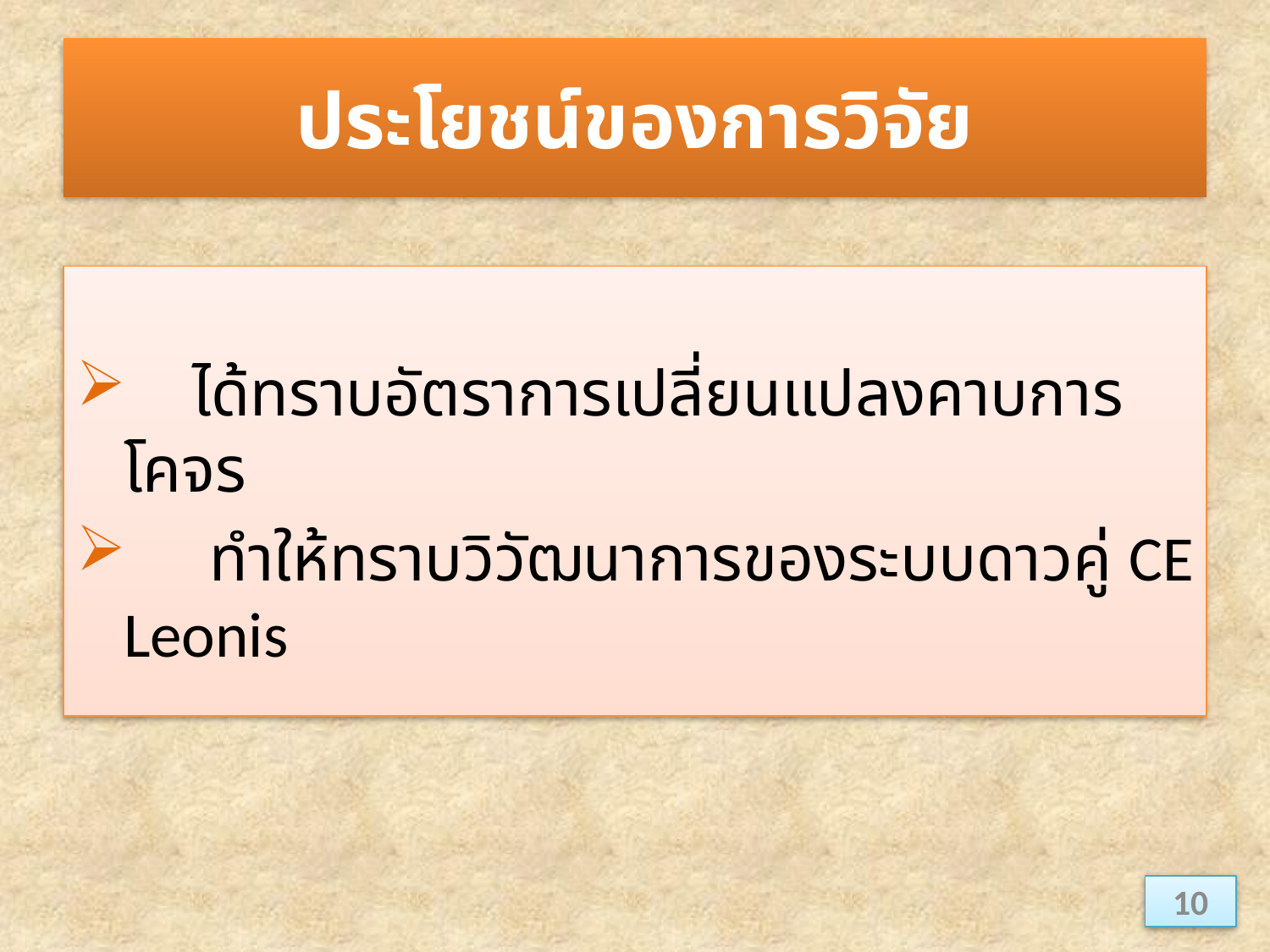

# ประโยชน์ของการวิจัย

    ได้ทราบอัตราการเปลี่ยนแปลงคาบการโคจร
     ทำให้ทราบวิวัฒนาการของระบบดาวคู่ CE Leonis
10